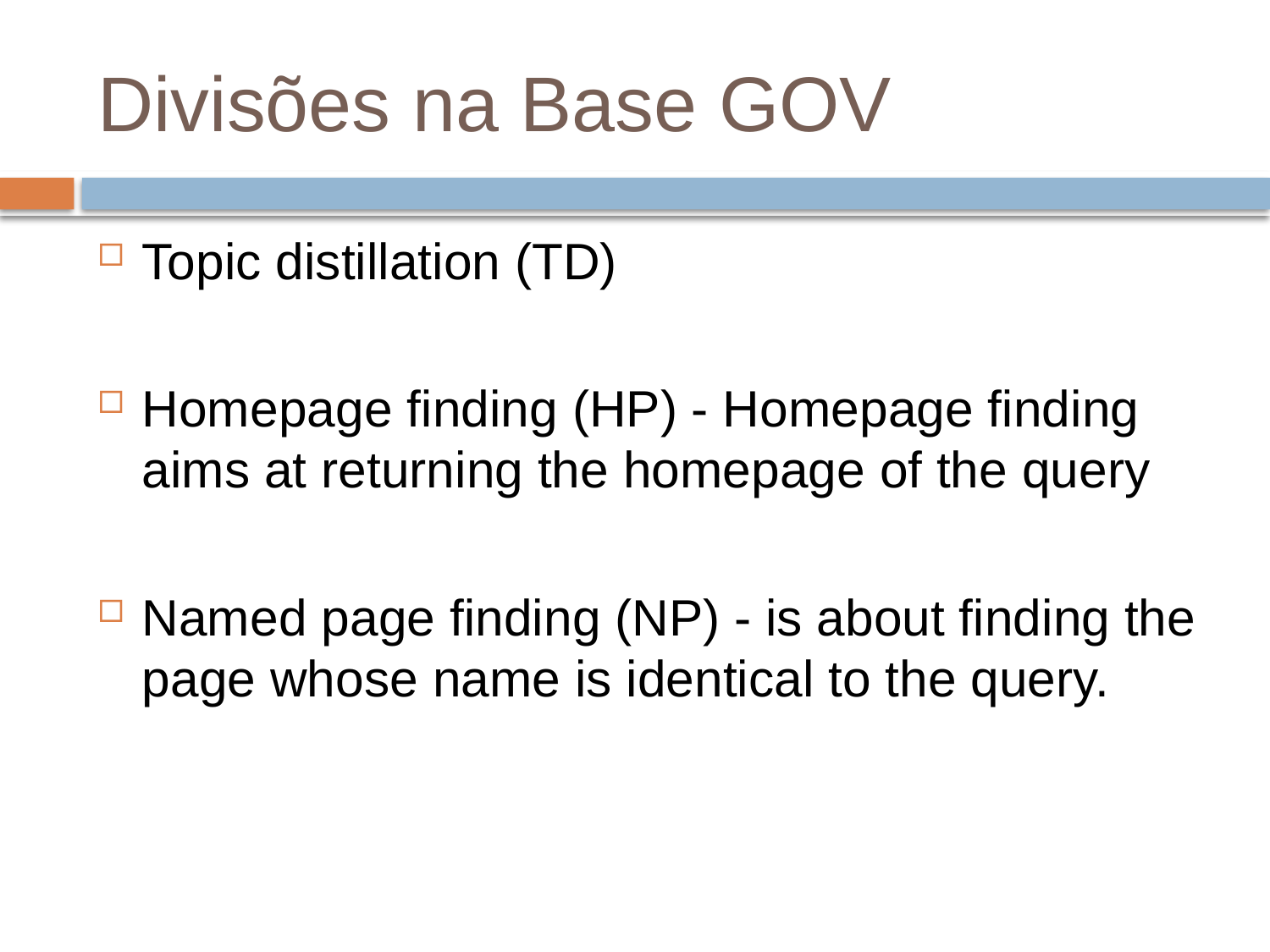

# Divisões na Base GOV
Topic distillation (TD)

Homepage ﬁnding (HP) - Homepage ﬁnding aims at returning the homepage of the query

Named page ﬁnding (NP) - is about ﬁnding the page whose name is identical to the query.